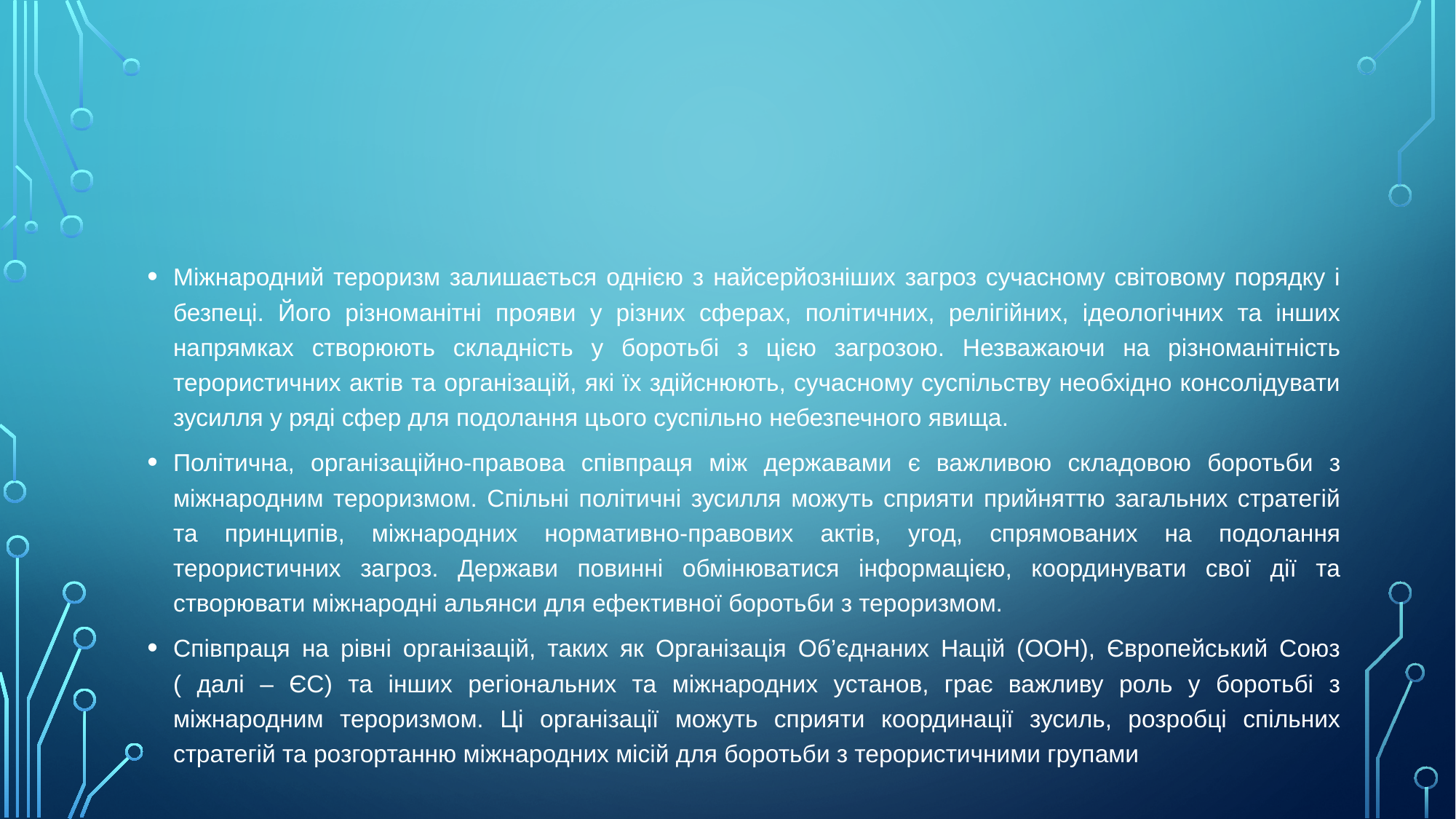

#
Міжнародний тероризм залишається однією з найсерйозніших загроз сучасному світовому порядку і безпеці. Його різноманітні прояви у різних сферах, політичних, релігійних, ідеологічних та інших напрямках створюють складність у боротьбі з цією загрозою. Незважаючи на різноманітність терористичних актів та організацій, які їх здійснюють, сучасному суспільству необхідно консолідувати зусилля у ряді сфер для подолання цього суспільно небезпечного явища.
Політична, організаційно-правова співпраця між державами є важливою складовою боротьби з міжнародним тероризмом. Спільні політичні зусилля можуть сприяти прийняттю загальних стратегій та принципів, міжнародних нормативно-правових актів, угод, спрямованих на подолання терористичних загроз. Держави повинні обмінюватися інформацією, координувати свої дії та створювати міжнародні альянси для ефективної боротьби з тероризмом.
Співпраця на рівні організацій, таких як Організація Об’єднаних Націй (ООН), Європейський Союз ( далі – ЄС) та інших регіональних та міжнародних установ, грає важливу роль у боротьбі з міжнародним тероризмом. Ці організації можуть сприяти координації зусиль, розробці спільних стратегій та розгортанню міжнародних місій для боротьби з терористичними групами